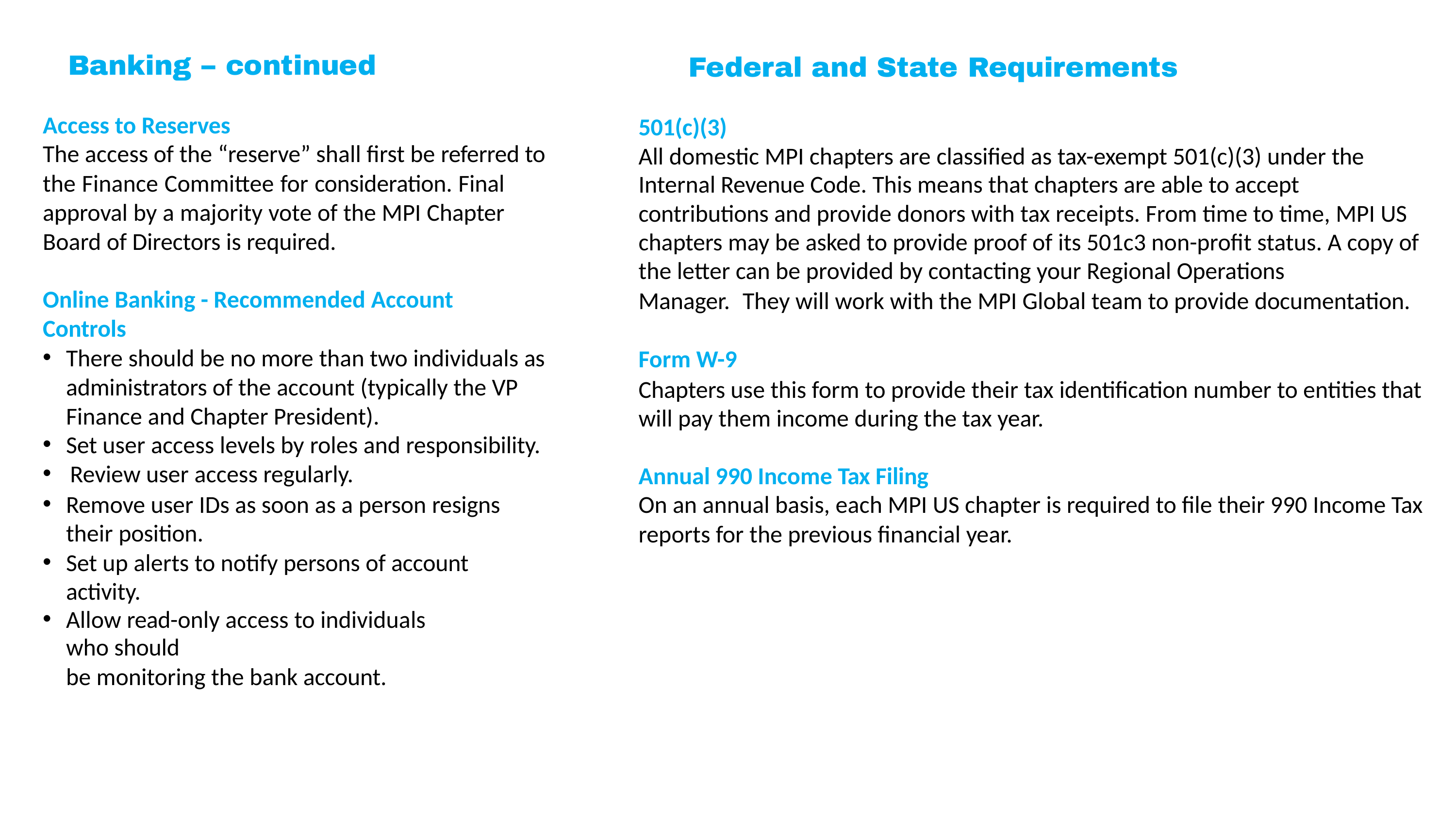

# Banking – continued
Federal and State Requirements
501(c)(3)
All domestic MPI chapters are classified as tax-exempt 501(c)(3) under the
Internal Revenue Code. This means that chapters are able to accept contributions and provide donors with tax receipts. From time to time, MPI US chapters may be asked to provide proof of its 501c3 non-profit status. A copy of the letter can be provided by contacting your Regional Operations
Manager.	They will work with the MPI Global team to provide documentation.
Form W-9
Chapters use this form to provide their tax identification number to entities that will pay them income during the tax year.
Annual 990 Income Tax Filing
On an annual basis, each MPI US chapter is required to file their 990 Income Tax
reports for the previous financial year.
Access to Reserves
The access of the “reserve” shall first be referred to
the Finance Committee for consideration. Final approval by a majority vote of the MPI Chapter Board of Directors is required.
Online Banking - Recommended Account Controls
There should be no more than two individuals as administrators of the account (typically the VP Finance and Chapter President).
Set user access levels by roles and responsibility.
Review user access regularly.
Remove user IDs as soon as a person resigns their position.
Set up alerts to notify persons of account activity.
Allow read-only access to individuals who should
be monitoring the bank account.